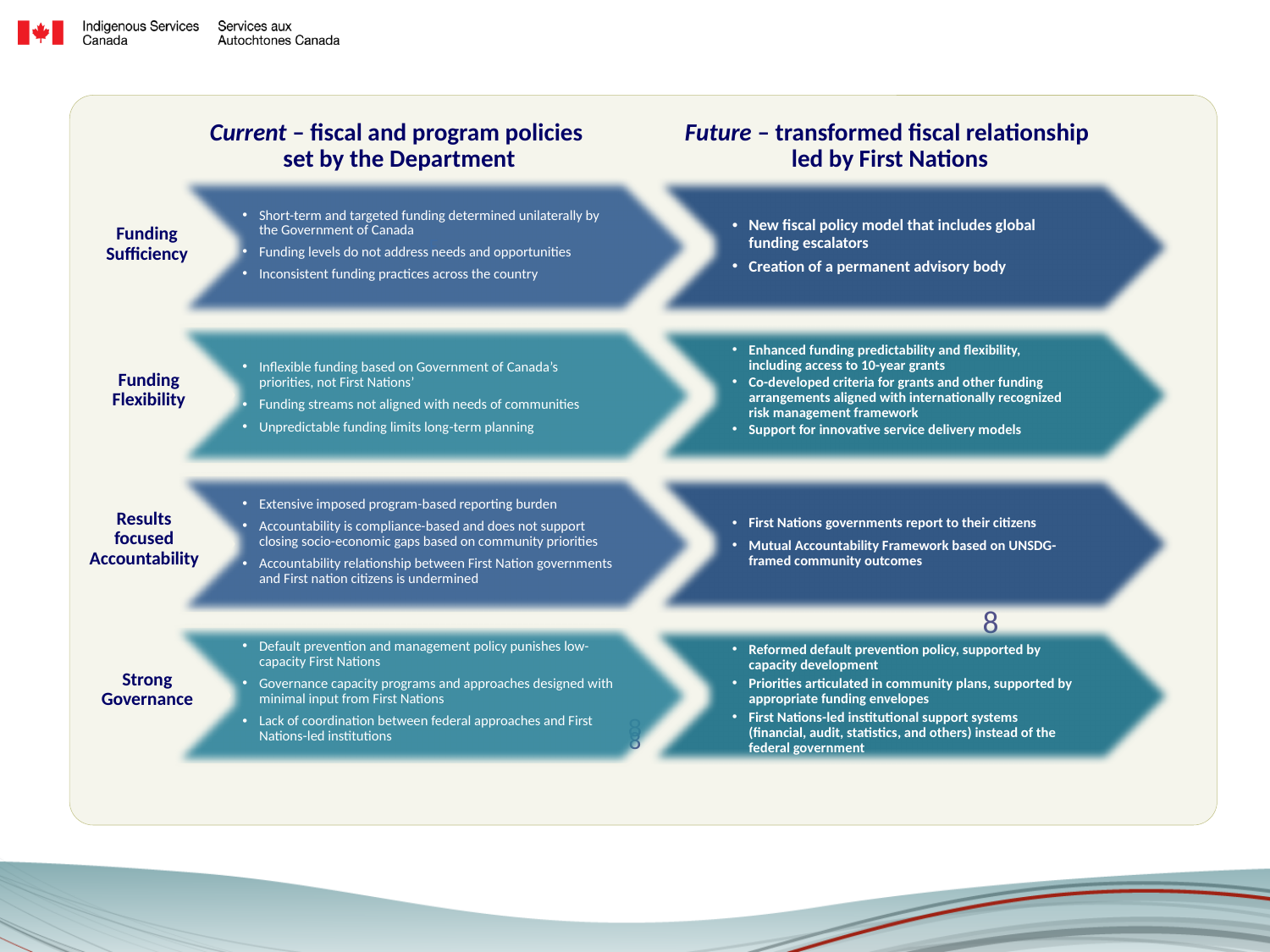

Current – fiscal and program policies
set by the Department
Future – transformed fiscal relationship
led by First Nations
F

Short-term and targeted funding determined unilaterally by the Government of Canada
Funding levels do not address needs and opportunities
Inconsistent funding practices across the country
New fiscal policy model that includes global funding escalators
Creation of a permanent advisory body
Funding Sufficiency

Enhanced funding predictability and flexibility, including access to 10-year grants
Co-developed criteria for grants and other funding arrangements aligned with internationally recognized risk management framework
Support for innovative service delivery models
Inflexible funding based on Government of Canada’s priorities, not First Nations’
Funding streams not aligned with needs of communities
Unpredictable funding limits long-term planning
Funding Flexibility

Extensive imposed program-based reporting burden
Accountability is compliance-based and does not support closing socio-economic gaps based on community priorities
Accountability relationship between First Nation governments and First nation citizens is undermined
Results
focused Accountability
First Nations governments report to their citizens
Mutual Accountability Framework based on UNSDG-framed community outcomes
8

Default prevention and management policy punishes low-capacity First Nations
Governance capacity programs and approaches designed with minimal input from First Nations
Lack of coordination between federal approaches and First Nations-led institutions
Reformed default prevention policy, supported by capacity development
Priorities articulated in community plans, supported by appropriate funding envelopes
First Nations-led institutional support systems (financial, audit, statistics, and others) instead of the federal government
Strong Governance
8
8